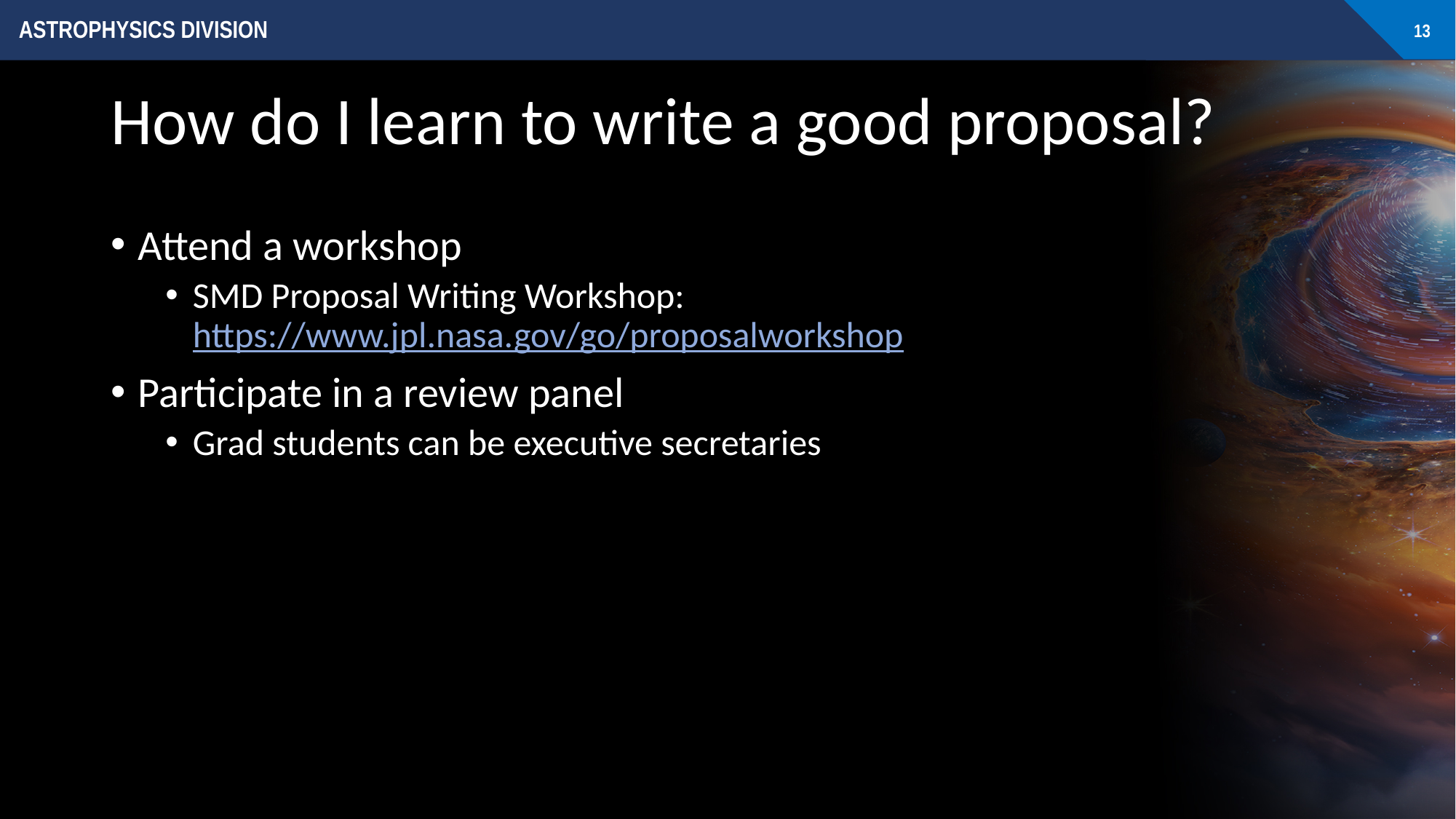

# How do I learn to write a good proposal?
Attend a workshop
SMD Proposal Writing Workshop: https://www.jpl.nasa.gov/go/proposalworkshop
Participate in a review panel
Grad students can be executive secretaries

13